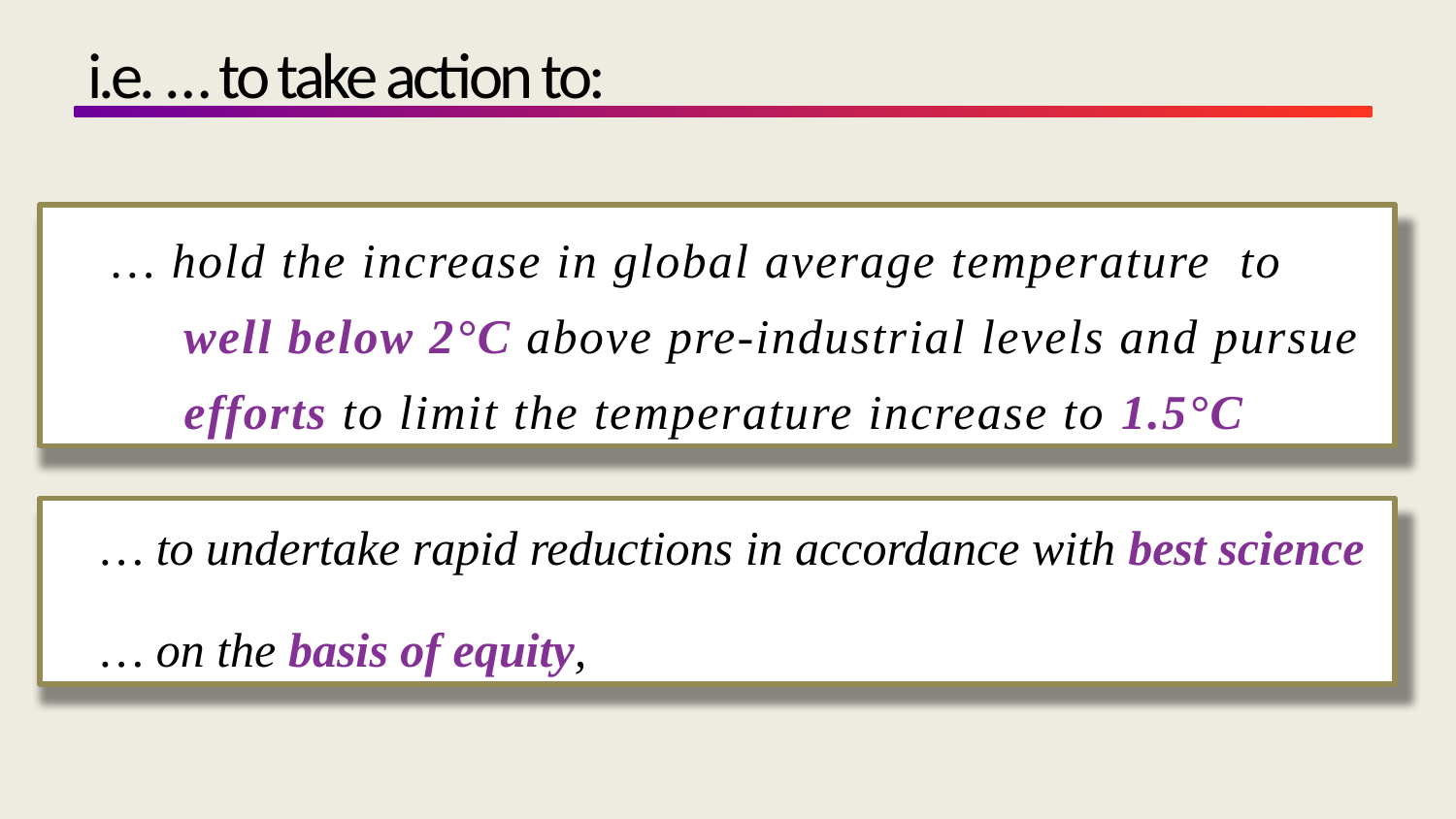

i.e. … to take action to:
     … hold the increase in global average temperature  to
          well below 2°C above pre-industrial levels and pursue
          efforts to limit the temperature increase to 1.5°C
     … to undertake rapid reductions in accordance with best science

     … on the basis of equity,